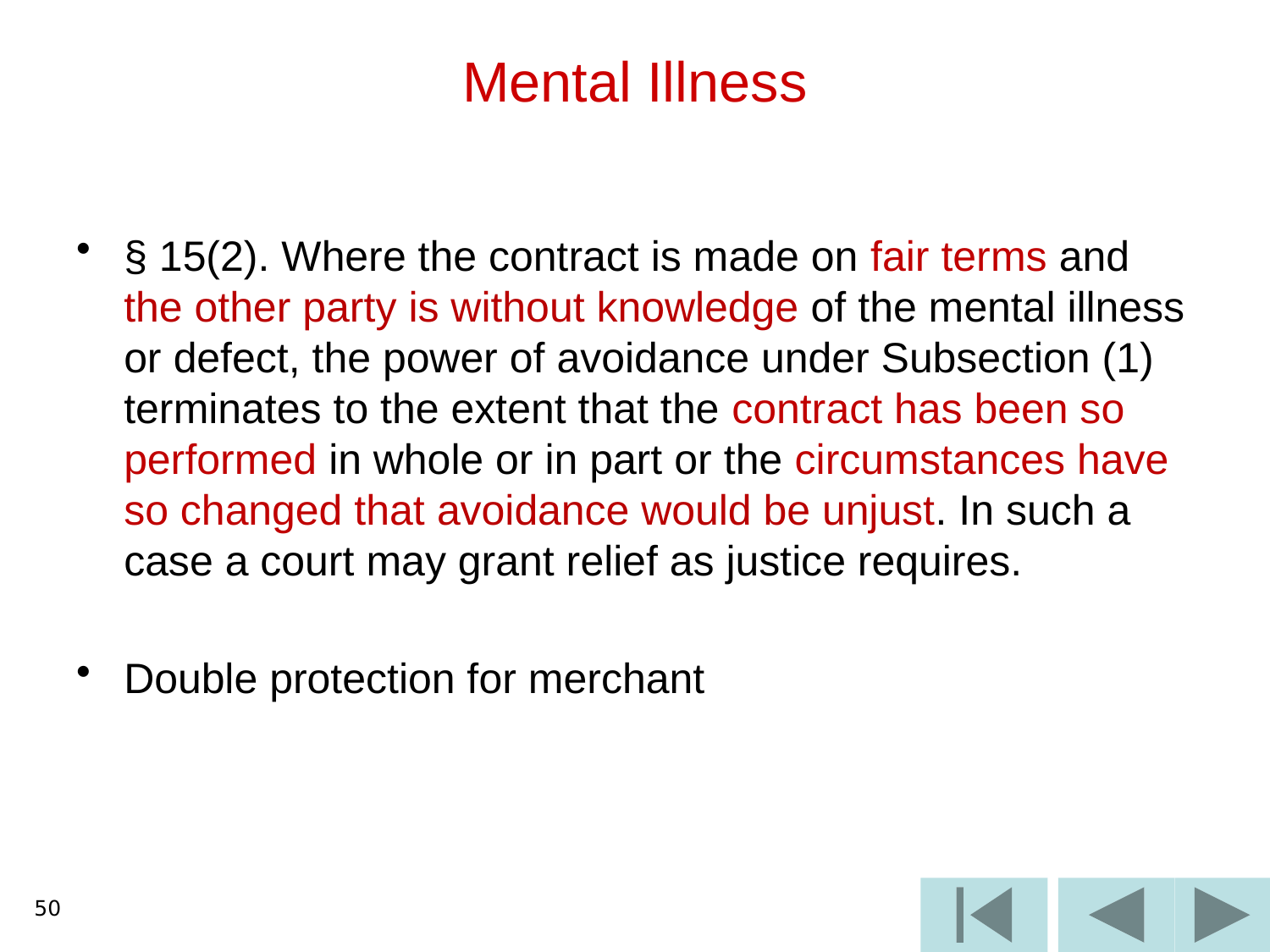

# Mental Illness
§ 15(2). Where the contract is made on fair terms and the other party is without knowledge of the mental illness or defect, the power of avoidance under Subsection (1) terminates to the extent that the contract has been so performed in whole or in part or the circumstances have so changed that avoidance would be unjust. In such a case a court may grant relief as justice requires.

Double protection for merchant

50